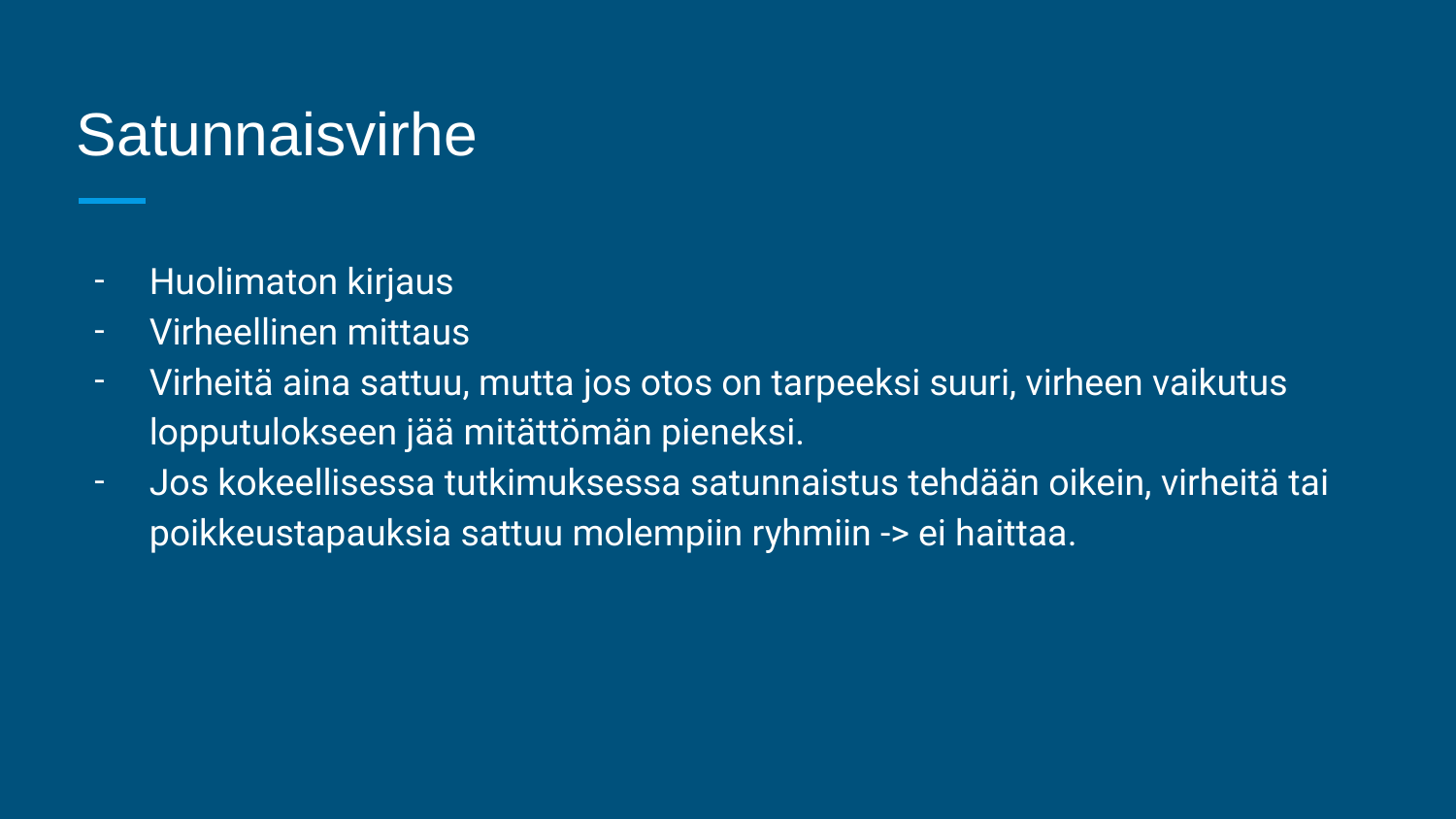

# Satunnaisvirhe
Huolimaton kirjaus
Virheellinen mittaus
Virheitä aina sattuu, mutta jos otos on tarpeeksi suuri, virheen vaikutus lopputulokseen jää mitättömän pieneksi.
Jos kokeellisessa tutkimuksessa satunnaistus tehdään oikein, virheitä tai poikkeustapauksia sattuu molempiin ryhmiin -> ei haittaa.